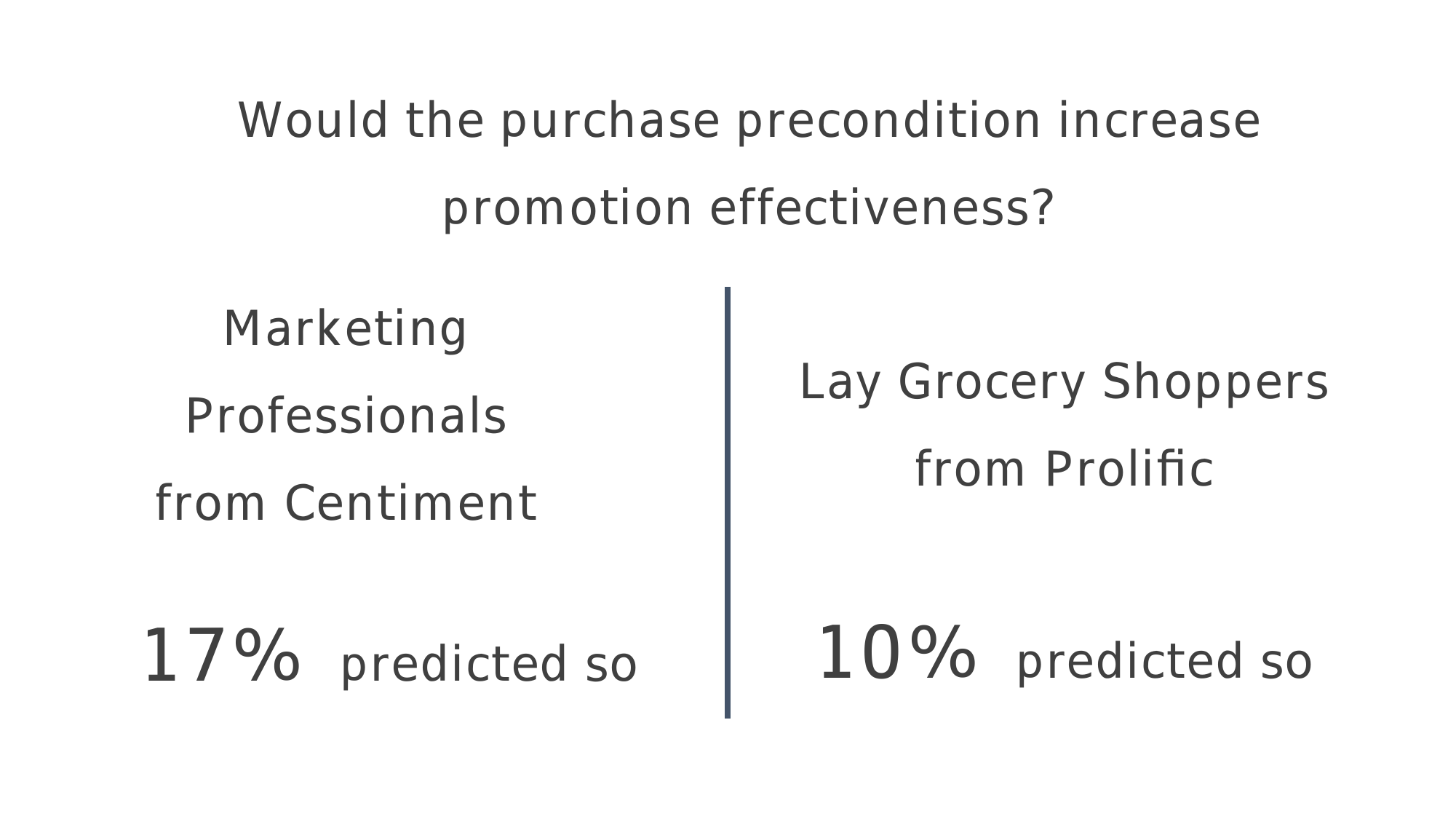

Would the purchase precondition increase promotion effectiveness?
Marketing
Professionals
from Centiment

Lay Grocery Shoppers
from Prolific
The Knowledge, Information and Innovation Research Group

10% predicted so
17% predicted so